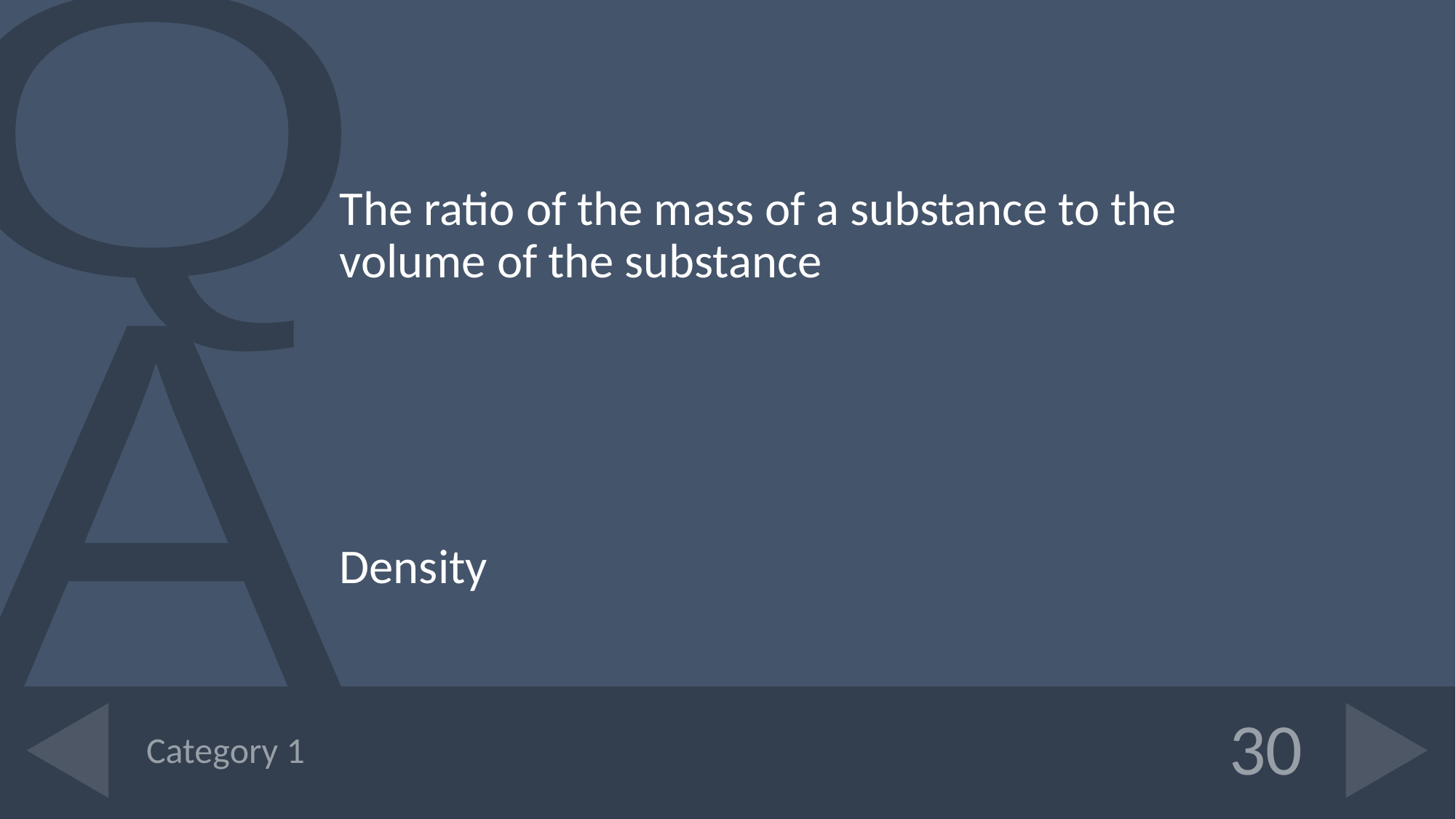

The ratio of the mass of a substance to the volume of the substance
Density
# Category 1
30